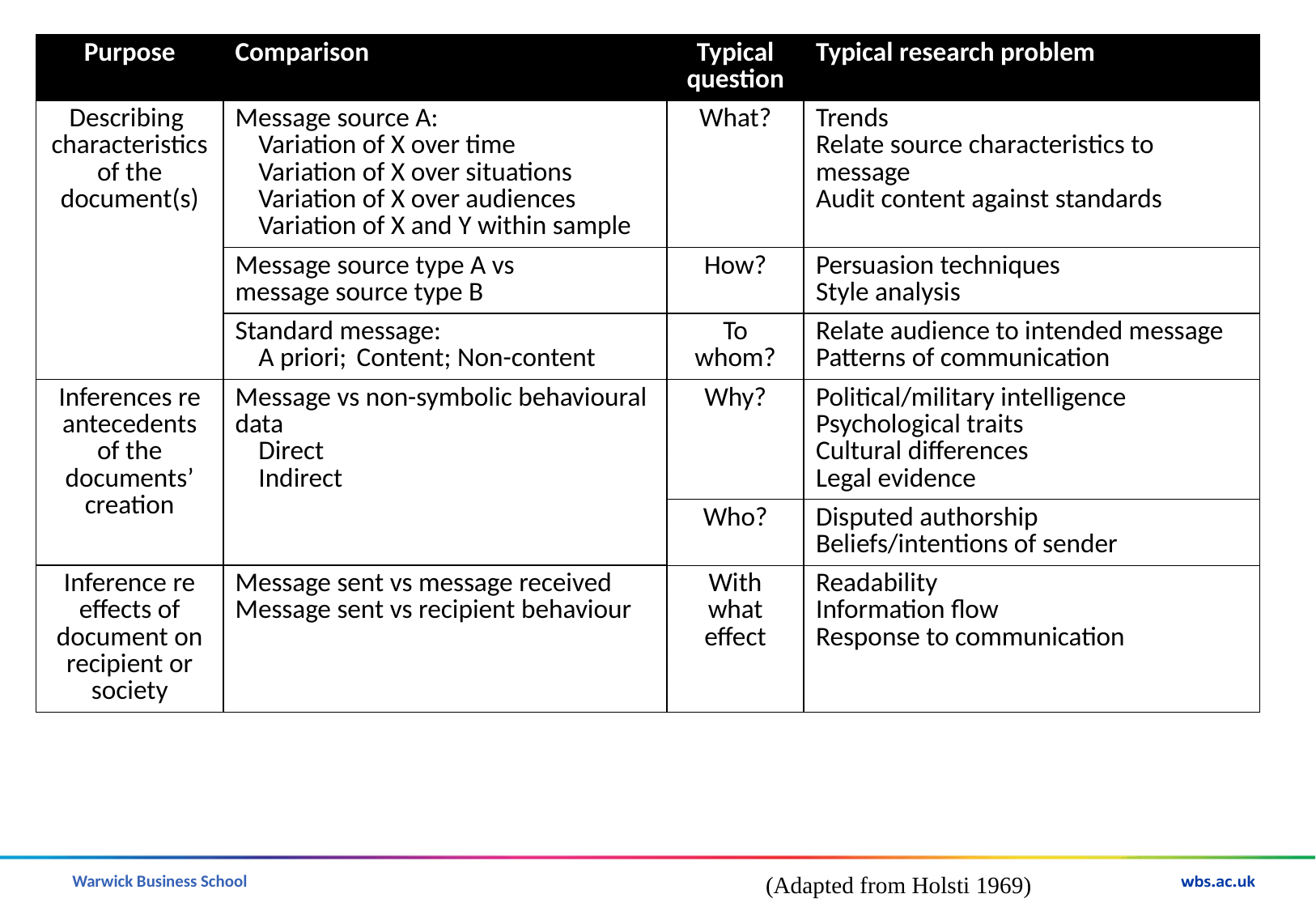

| Purpose | Comparison | Typical question | Typical research problem |
| --- | --- | --- | --- |
| Describing characteristics of the document(s) | Message source A: Variation of X over time Variation of X over situations Variation of X over audiences Variation of X and Y within sample | What? | Trends Relate source characteristics to message Audit content against standards |
|  | Message source type A vs message source type B | How? | Persuasion techniques Style analysis |
|  | Standard message: A priori; Content; Non-content | To whom? | Relate audience to intended message Patterns of communication |
| Inferences re antecedents of the documents’ creation | Message vs non-symbolic behavioural data Direct Indirect | Why? | Political/military intelligence Psychological traits Cultural differences Legal evidence |
|  |  | Who? | Disputed authorship Beliefs/intentions of sender |
| Inference re effects of document on recipient or society | Message sent vs message received Message sent vs recipient behaviour | With what effect | Readability Information flow Response to communication |
(Adapted from Holsti 1969)